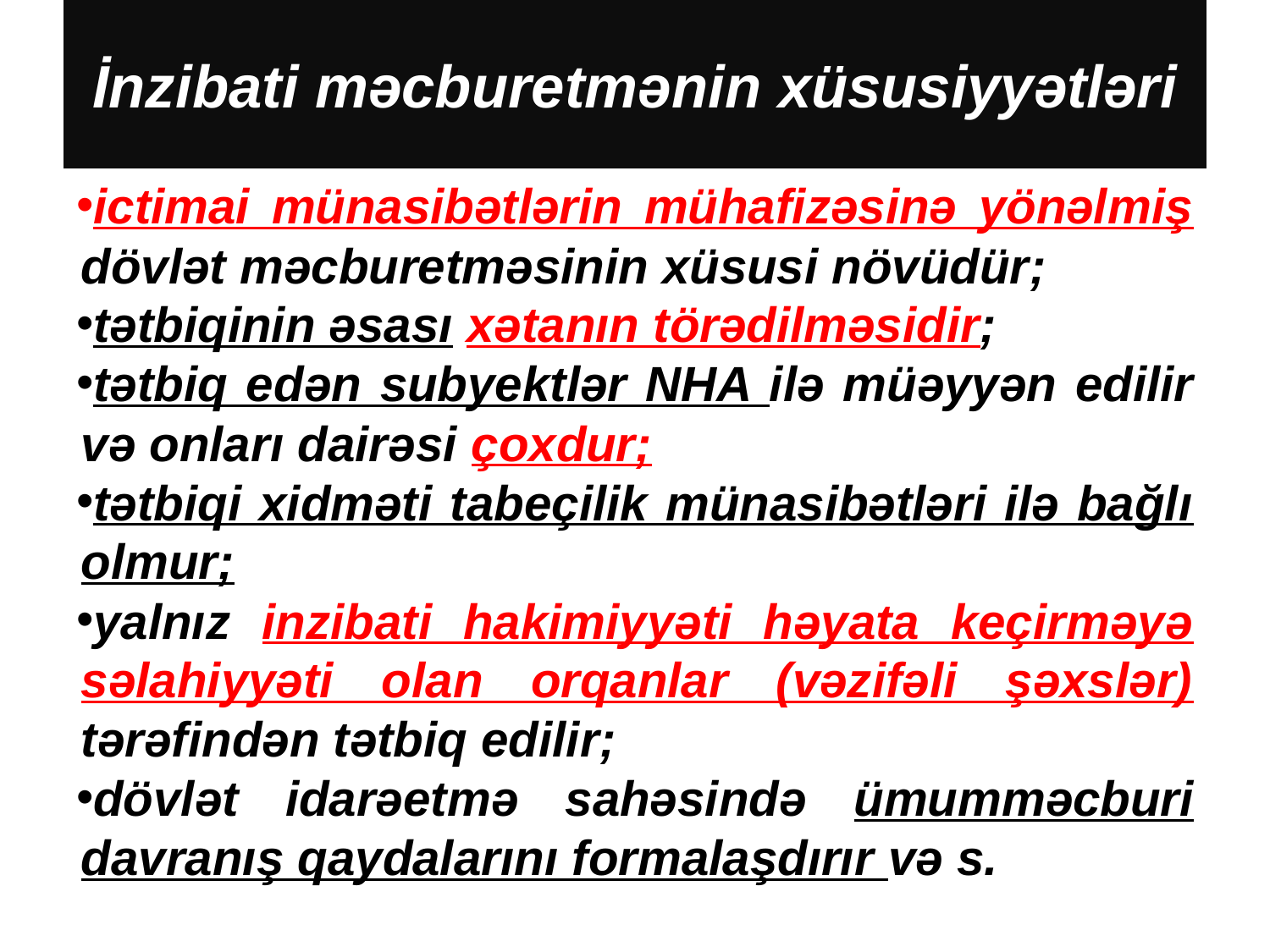

# İnzibati məcburetmənin xüsusiyyətləri
ictimai münasibətlərin mühafizəsinə yönəlmiş dövlət məcburetməsinin xüsusi növüdür;
tətbiqinin əsası xətanın törədilməsidir;
tətbiq edən subyektlər NHA ilə müəyyən edilir və onları dairəsi çoxdur;
tətbiqi xidməti tabeçilik münasibətləri ilə bağlı olmur;
yalnız inzibati hakimiyyəti həyata keçirməyə səlahiyyəti olan orqanlar (vəzifəli şəxslər) tərəfindən tətbiq edilir;
dövlət idarəetmə sahəsində ümumməcburi davranış qaydalarını formalaşdırır və s.